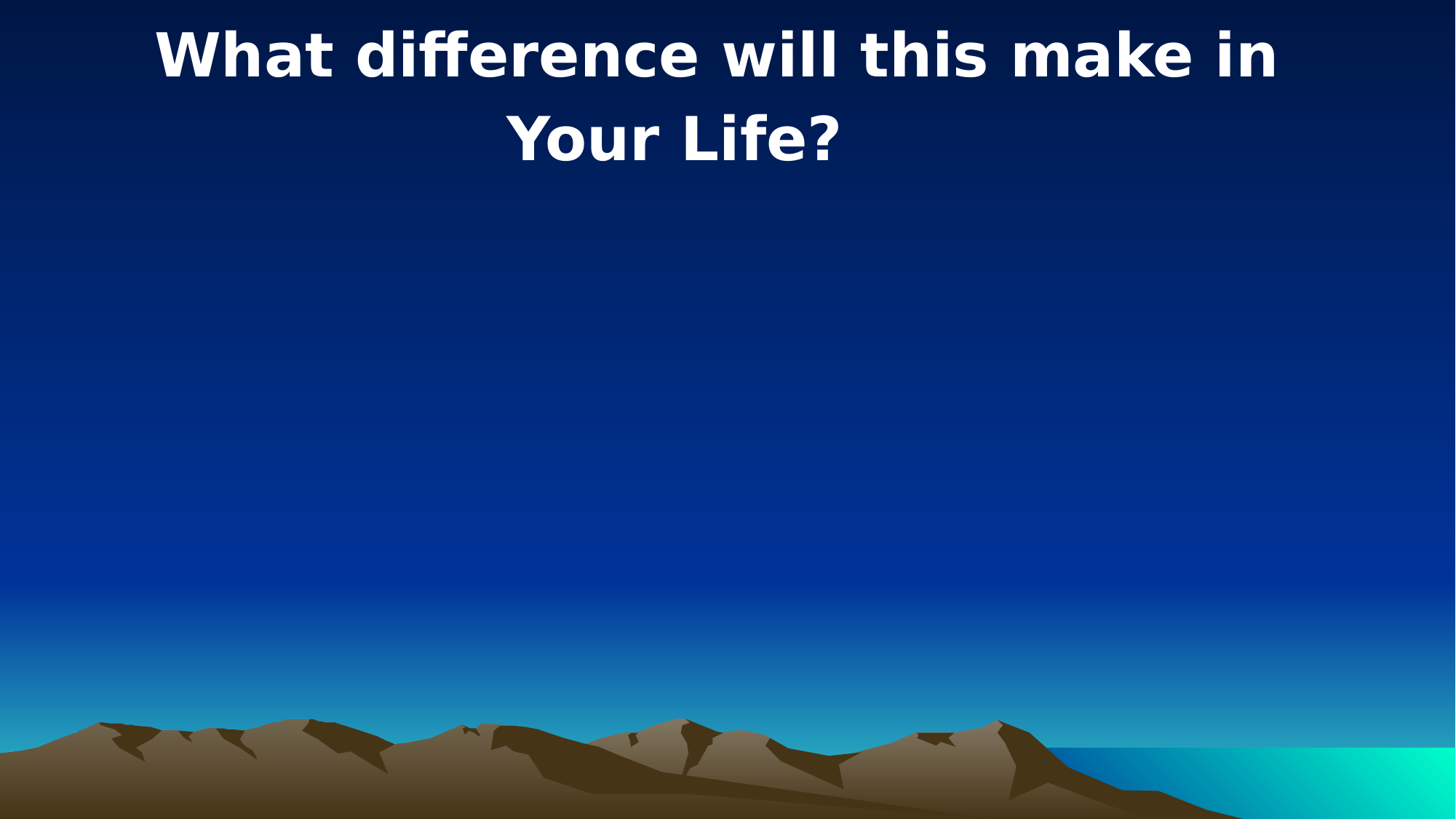

What difference will this make in
Your Life?